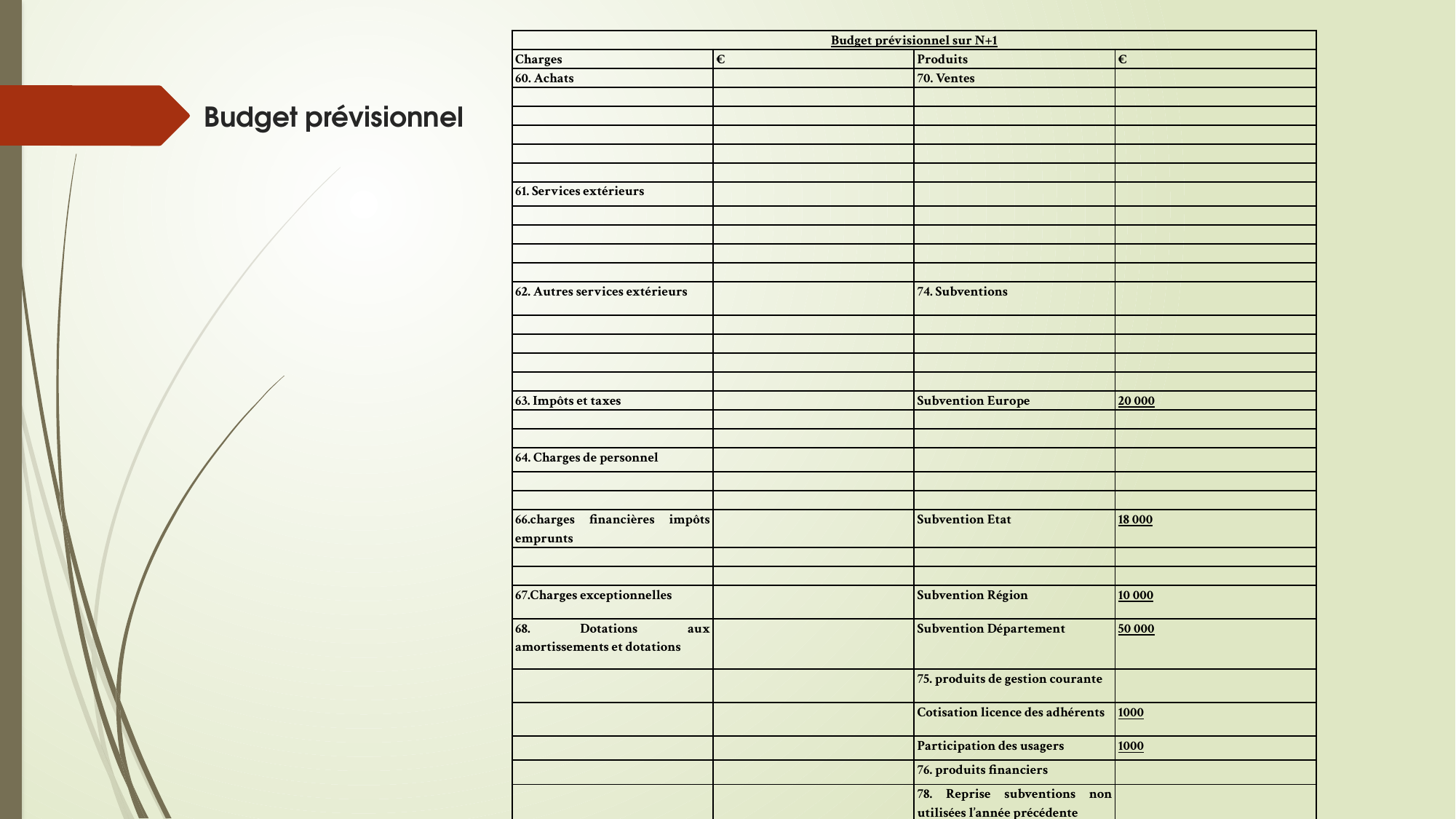

| Budget prévisionnel sur N+1 |  |  |  |
| --- | --- | --- | --- |
| Charges | € | Produits | € |
| 60. Achats |  | 70. Ventes |  |
|  |  |  |  |
|  |  |  |  |
|  |  |  |  |
|  |  |  |  |
|  |  |  |  |
| 61. Services extérieurs |  |  |  |
|  |  |  |  |
|  |  |  |  |
|  |  |  |  |
|  |  |  |  |
| 62. Autres services extérieurs |  | 74. Subventions |  |
|  |  |  |  |
|  |  |  |  |
|  |  |  |  |
|  |  |  |  |
| 63. Impôts et taxes |  | Subvention Europe | 20 000 |
|  |  |  |  |
|  |  |  |  |
| 64. Charges de personnel |  |  |  |
|  |  |  |  |
|  |  |  |  |
| 66.charges financières impôts emprunts |  | Subvention Etat | 18 000 |
|  |  |  |  |
|  |  |  |  |
| 67.Charges exceptionnelles |  | Subvention Région | 10 000 |
| 68. Dotations aux amortissements et dotations |  | Subvention Département | 50 000 |
|  |  | 75. produits de gestion courante |  |
|  |  | Cotisation licence des adhérents | 1000 |
|  |  | Participation des usagers | 1000 |
|  |  | 76. produits financiers |  |
|  |  | 78. Reprise subventions non utilisées l’année précédente |  |
| Total | 100 000 € | Total | 100 000 € |
# Budget prévisionnel